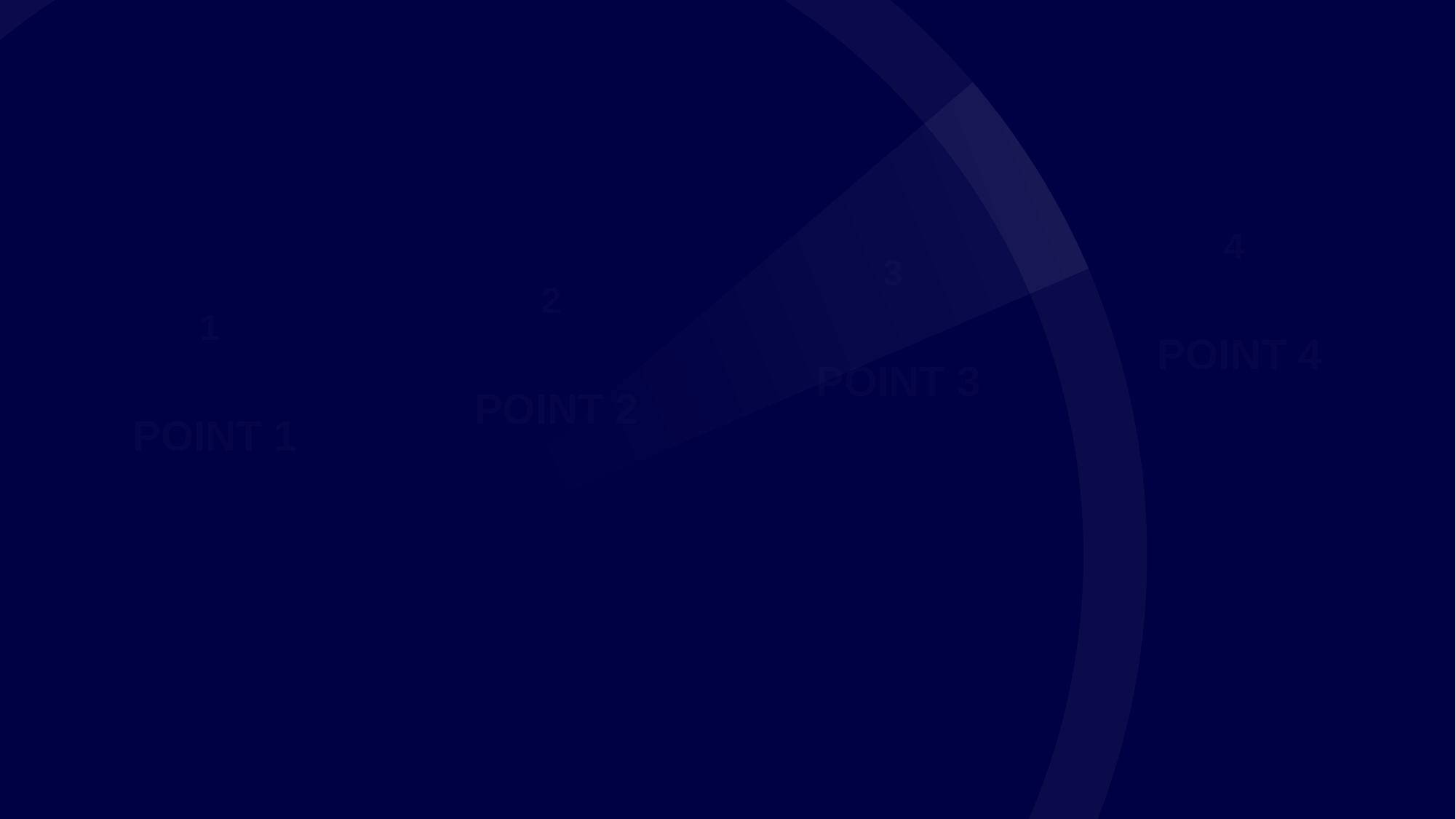

4
3
# The Deeper The Fall, The Harder The Climb
2
1
POINT 4
POINT 3
POINT 2
POINT 1